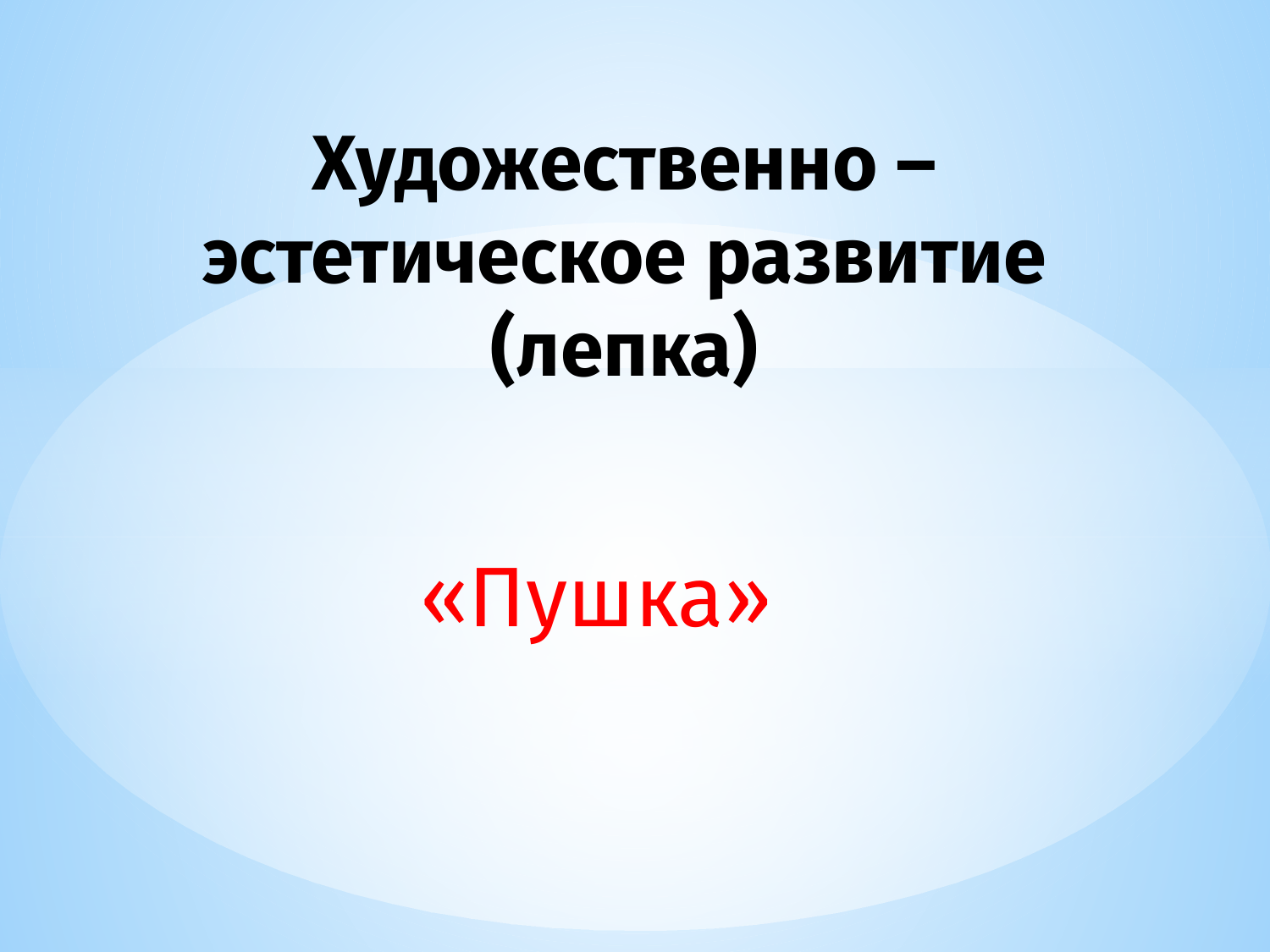

# Художественно – эстетическое развитие (лепка)
«Пушка»